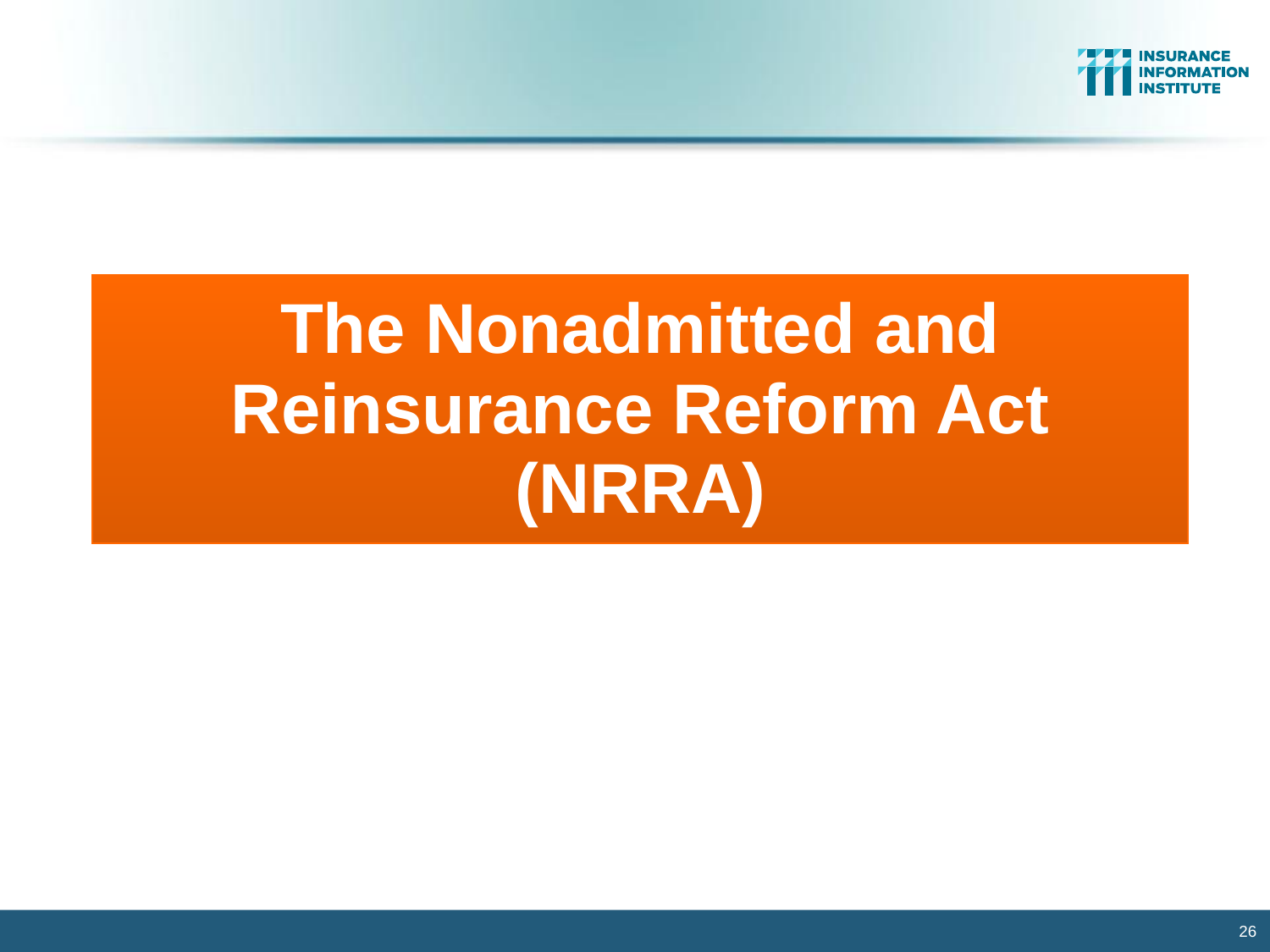

The Nonadmitted and Reinsurance Reform Act (NRRA)

26